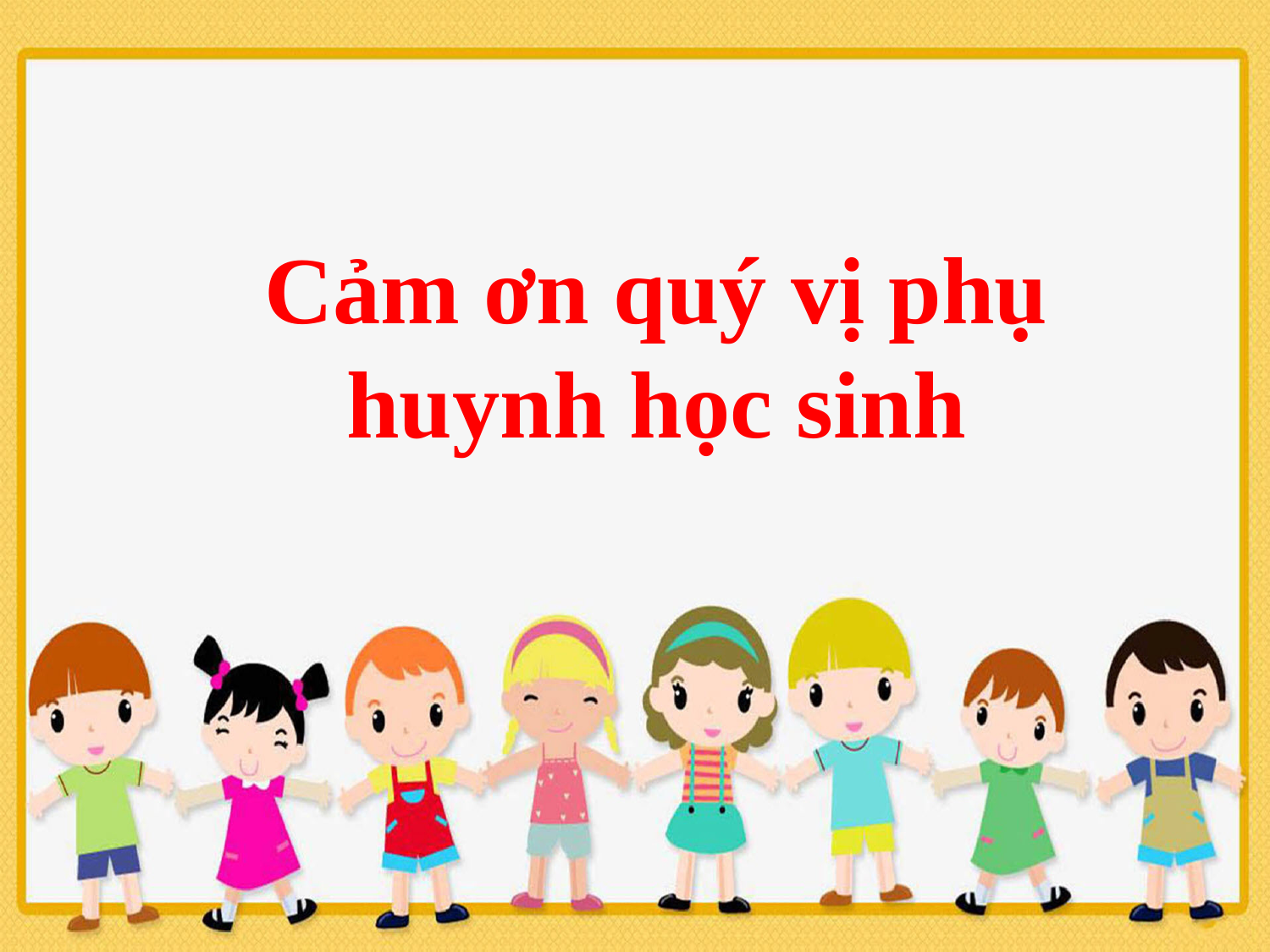

Cảm ơn quý vị phụ huynh học sinh